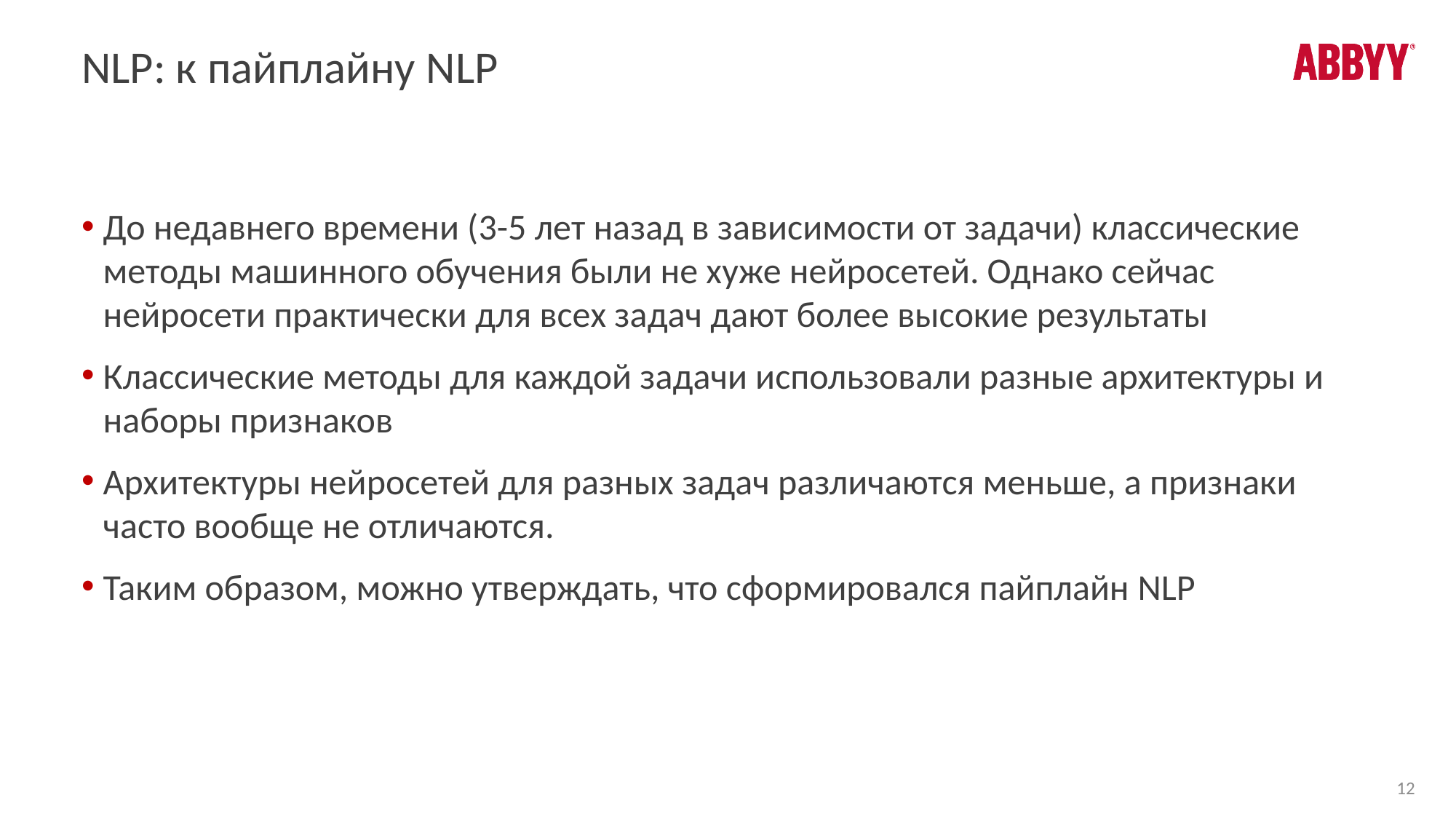

# NLP: к пайплайну NLP
До недавнего времени (3-5 лет назад в зависимости от задачи) классические методы машинного обучения были не хуже нейросетей. Однако сейчас нейросети практически для всех задач дают более высокие результаты
Классические методы для каждой задачи использовали разные архитектуры и наборы признаков
Архитектуры нейросетей для разных задач различаются меньше, а признаки часто вообще не отличаются.
Таким образом, можно утверждать, что сформировался пайплайн NLP

12